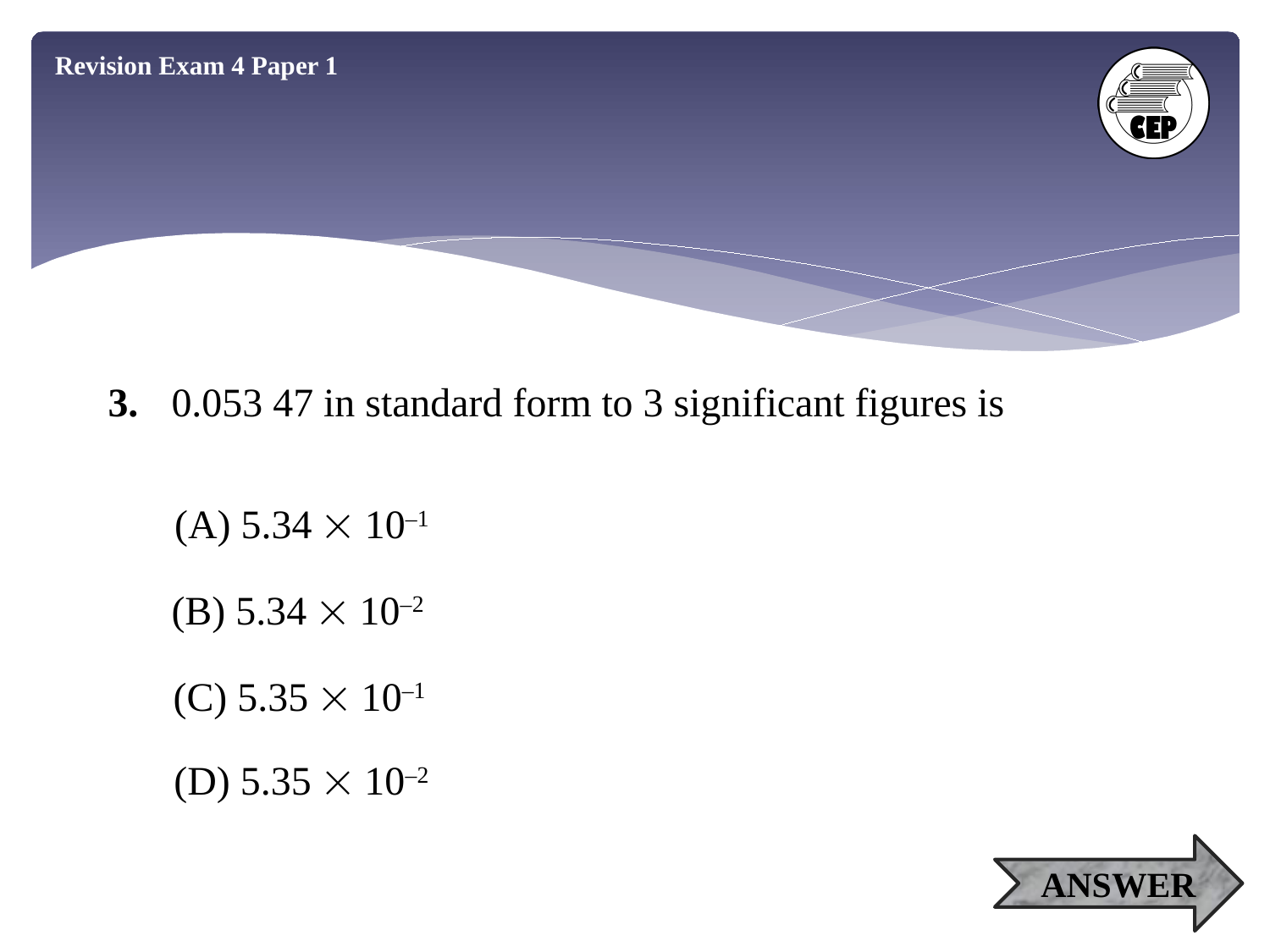

Revision Exam 4 Paper 1
3.	0.053 47 in standard form to 3 significant figures is
(A) 5.34 × 10–1
(B) 5.34 × 10–2
(C) 5.35 × 10–1
(D) 5.35 × 10–2
ANSWER